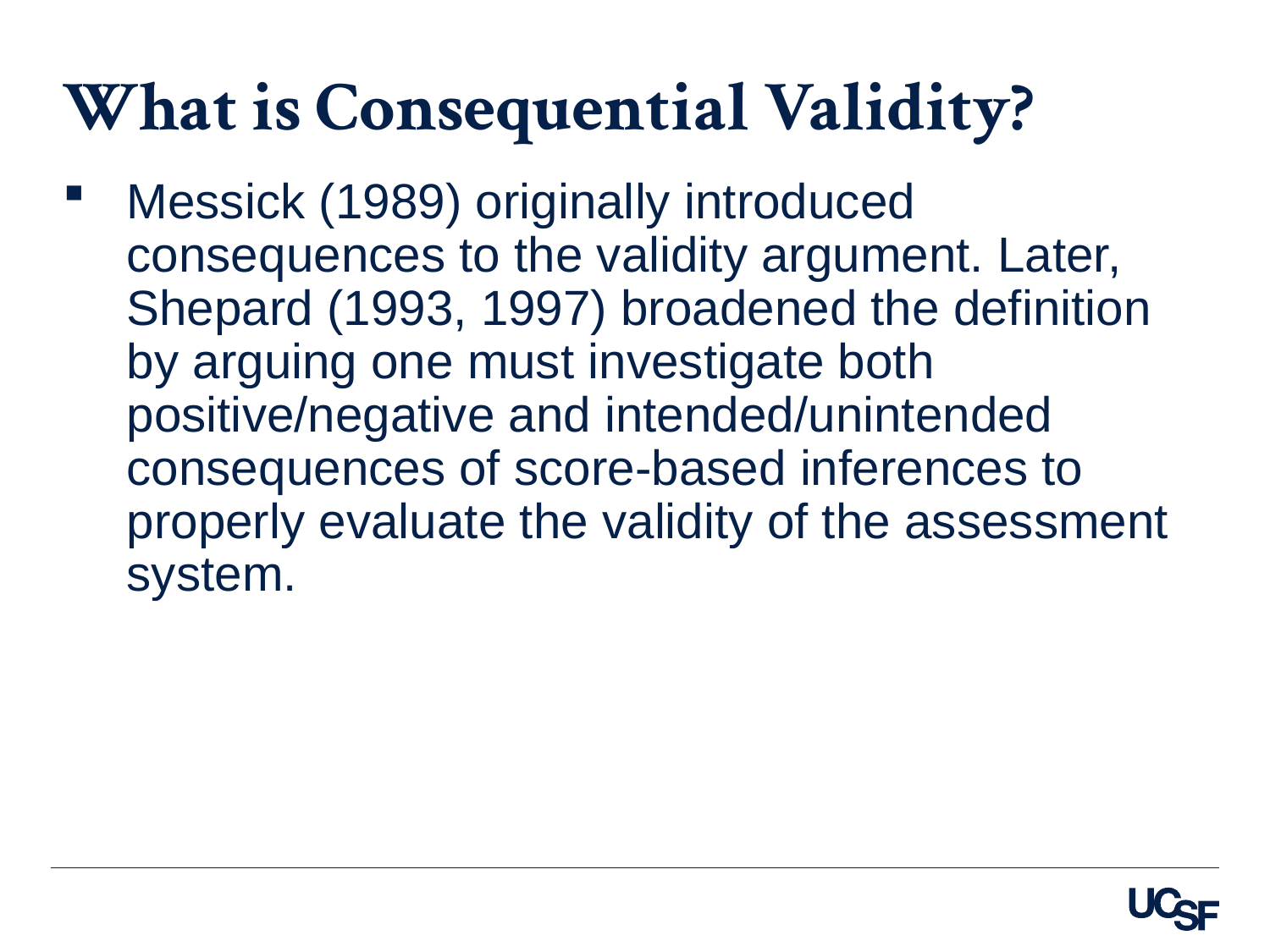

# What is Consequential Validity?
Messick (1989) originally introduced consequences to the validity argument. Later, Shepard (1993, 1997) broadened the definition by arguing one must investigate both positive/negative and intended/unintended consequences of score-based inferences to properly evaluate the validity of the assessment system.